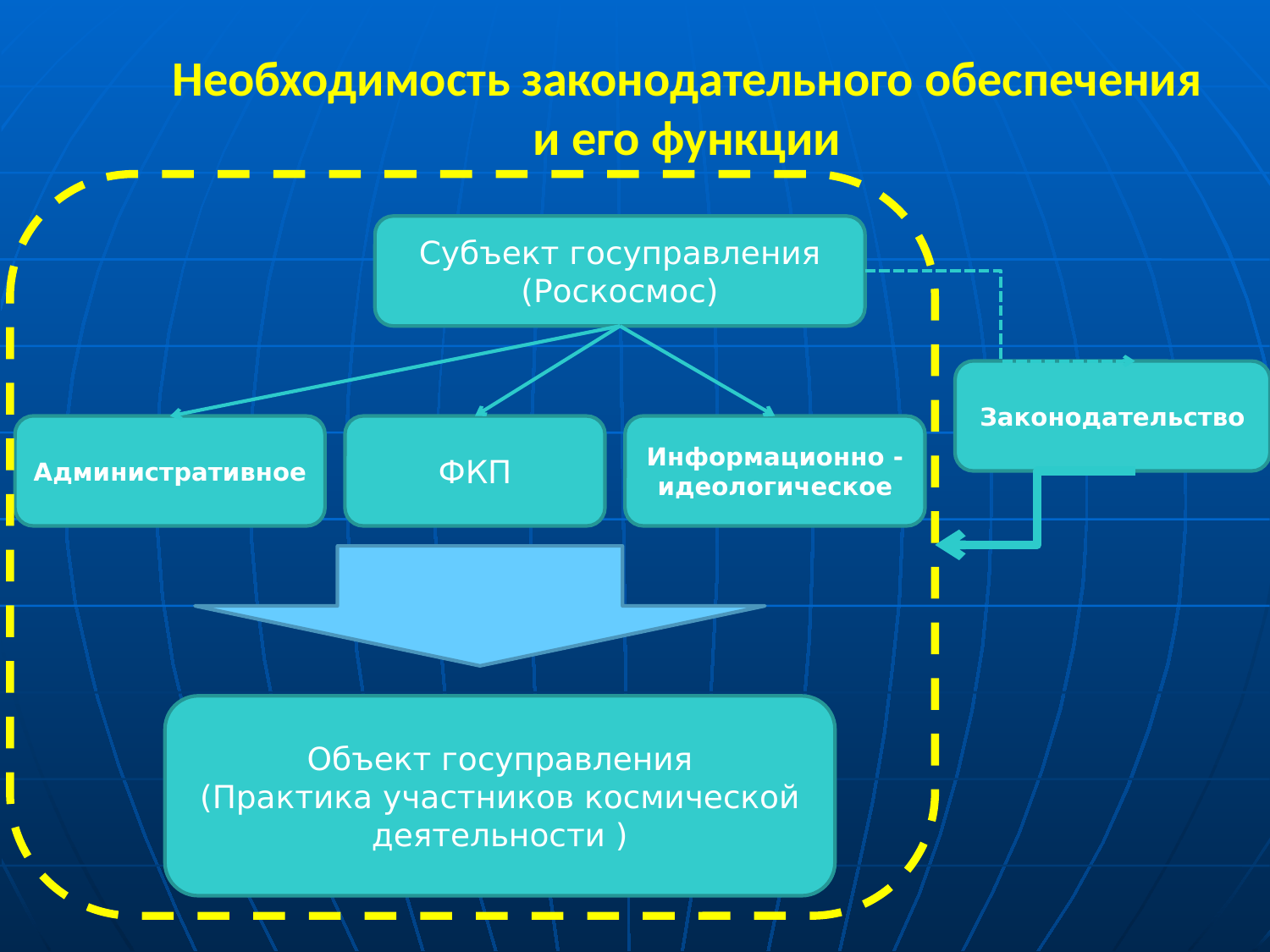

Необходимость законодательного обеспечения
и его функции

Субъект госуправления
(Роскосмос)
Законодательство
Административное
ФКП
Информационно - идеологическое

Объект госуправления
(Практика участников космической деятельности )